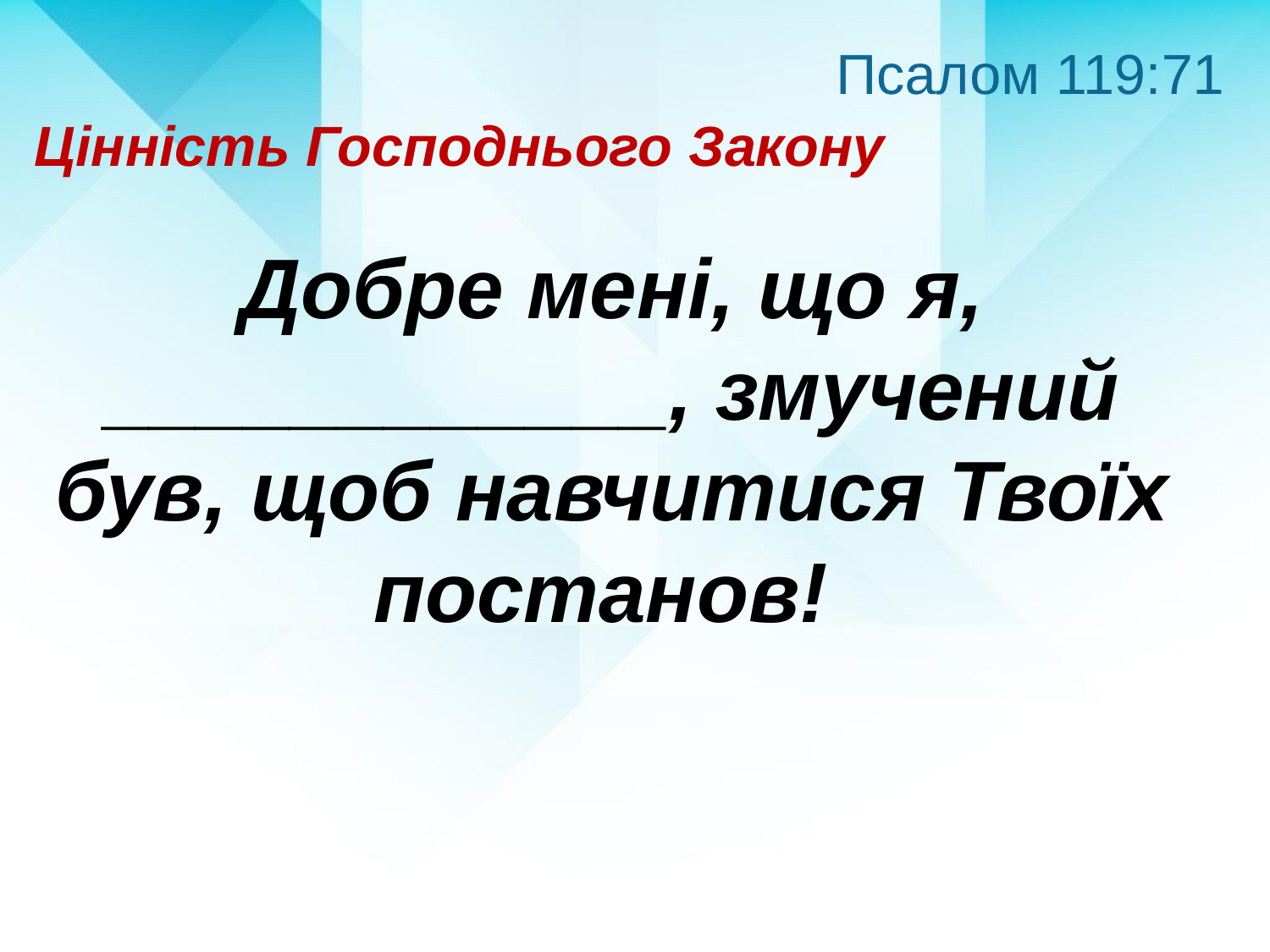

Псалом 119:71

Цінність Господнього Закону

Добре мені, що я, ____________, змучений був, щоб навчитися Твоїх постанов!